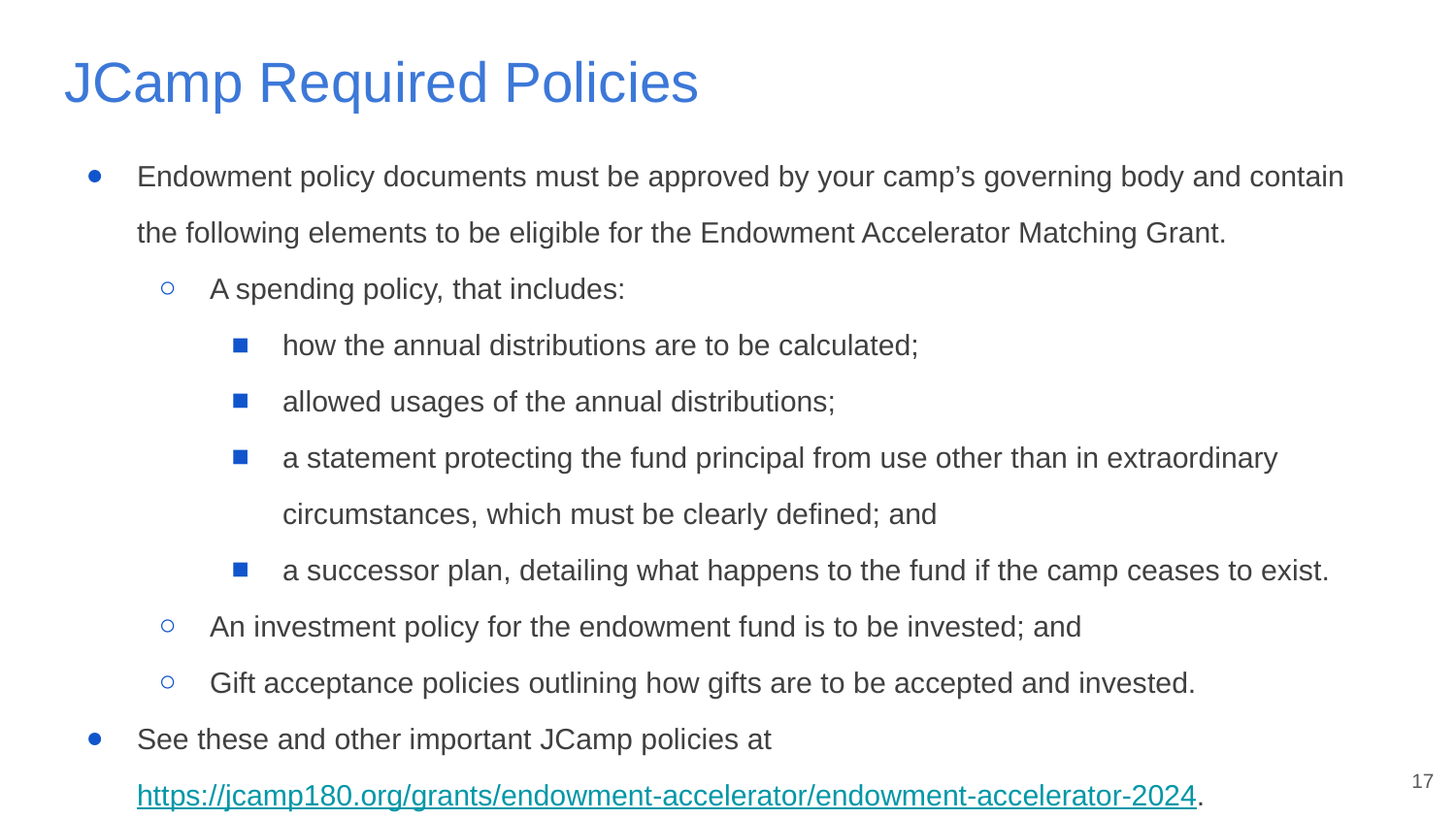

# JCamp Required Policies
Endowment policy documents must be approved by your camp’s governing body and contain the following elements to be eligible for the Endowment Accelerator Matching Grant.
A spending policy, that includes:
how the annual distributions are to be calculated;
allowed usages of the annual distributions;
a statement protecting the fund principal from use other than in extraordinary circumstances, which must be clearly defined; and
a successor plan, detailing what happens to the fund if the camp ceases to exist.
An investment policy for the endowment fund is to be invested; and
Gift acceptance policies outlining how gifts are to be accepted and invested.
See these and other important JCamp policies at https://jcamp180.org/grants/endowment-accelerator/endowment-accelerator-2024.
17